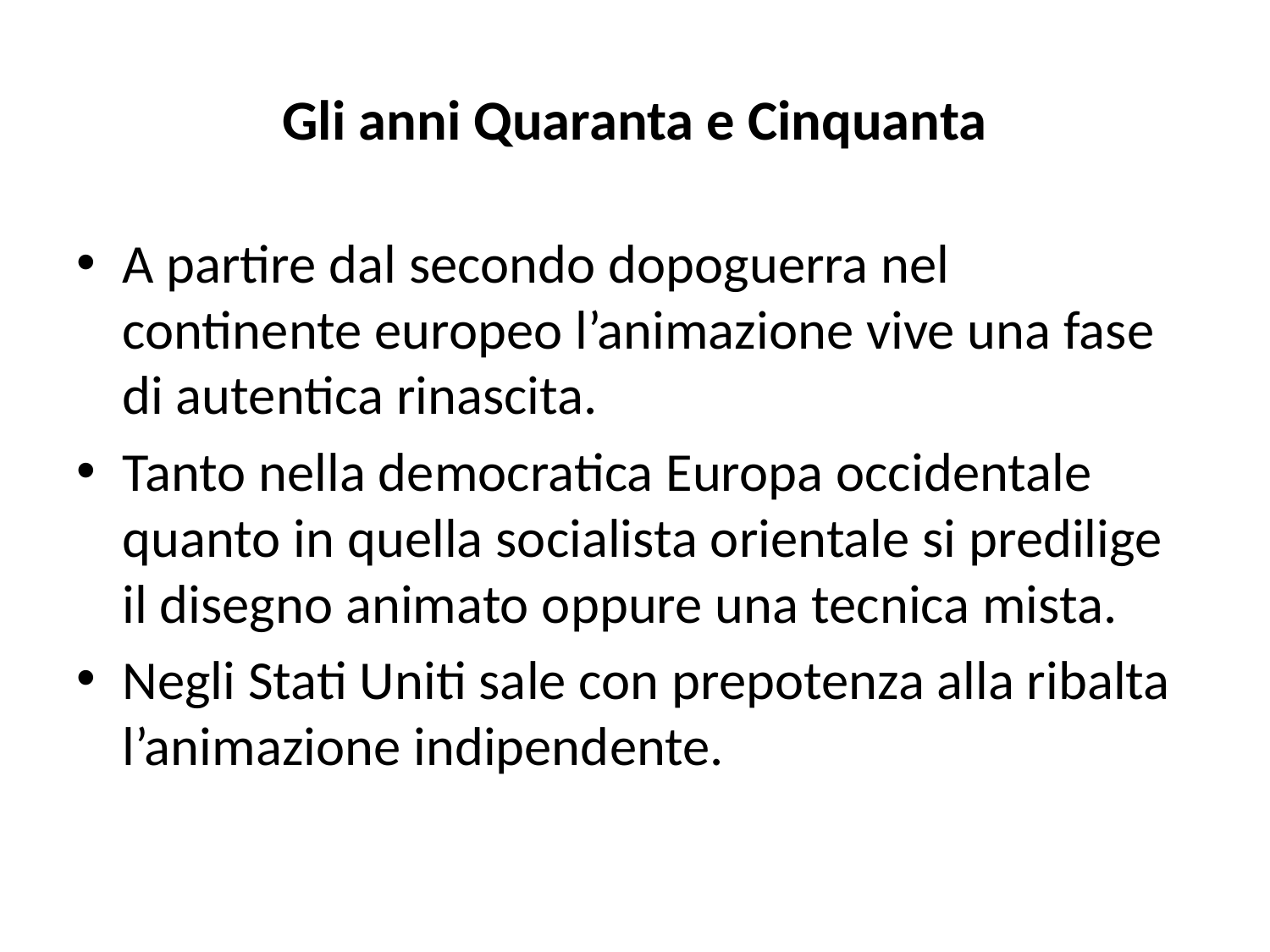

# Gli anni Quaranta e Cinquanta
A partire dal secondo dopoguerra nel continente europeo l’animazione vive una fase di autentica rinascita.
Tanto nella democratica Europa occidentale quanto in quella socialista orientale si predilige il disegno animato oppure una tecnica mista.
Negli Stati Uniti sale con prepotenza alla ribalta l’animazione indipendente.